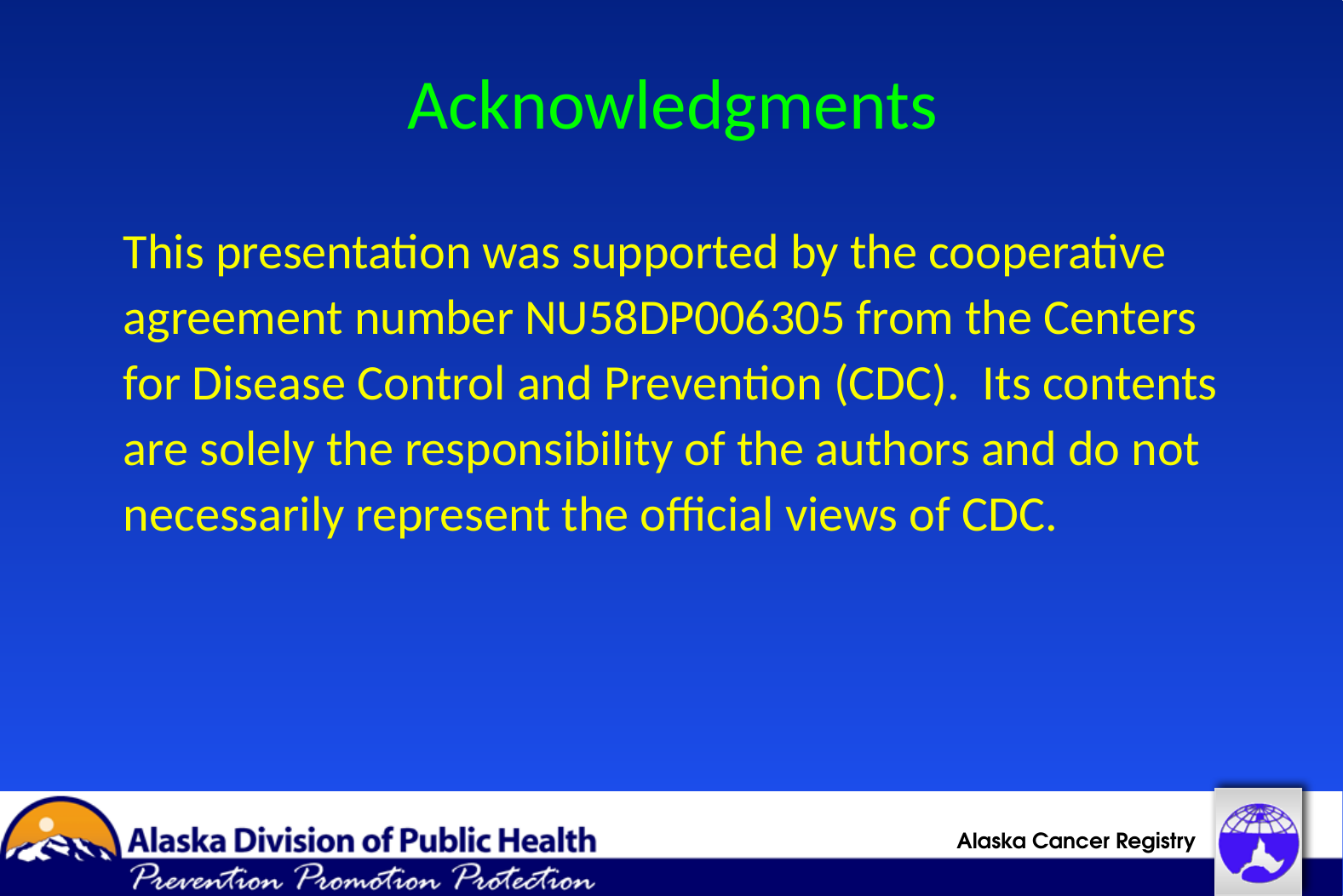

# Acknowledgments
This presentation was supported by the cooperative agreement number NU58DP006305 from the Centers for Disease Control and Prevention (CDC).  Its contents are solely the responsibility of the authors and do not necessarily represent the official views of CDC.